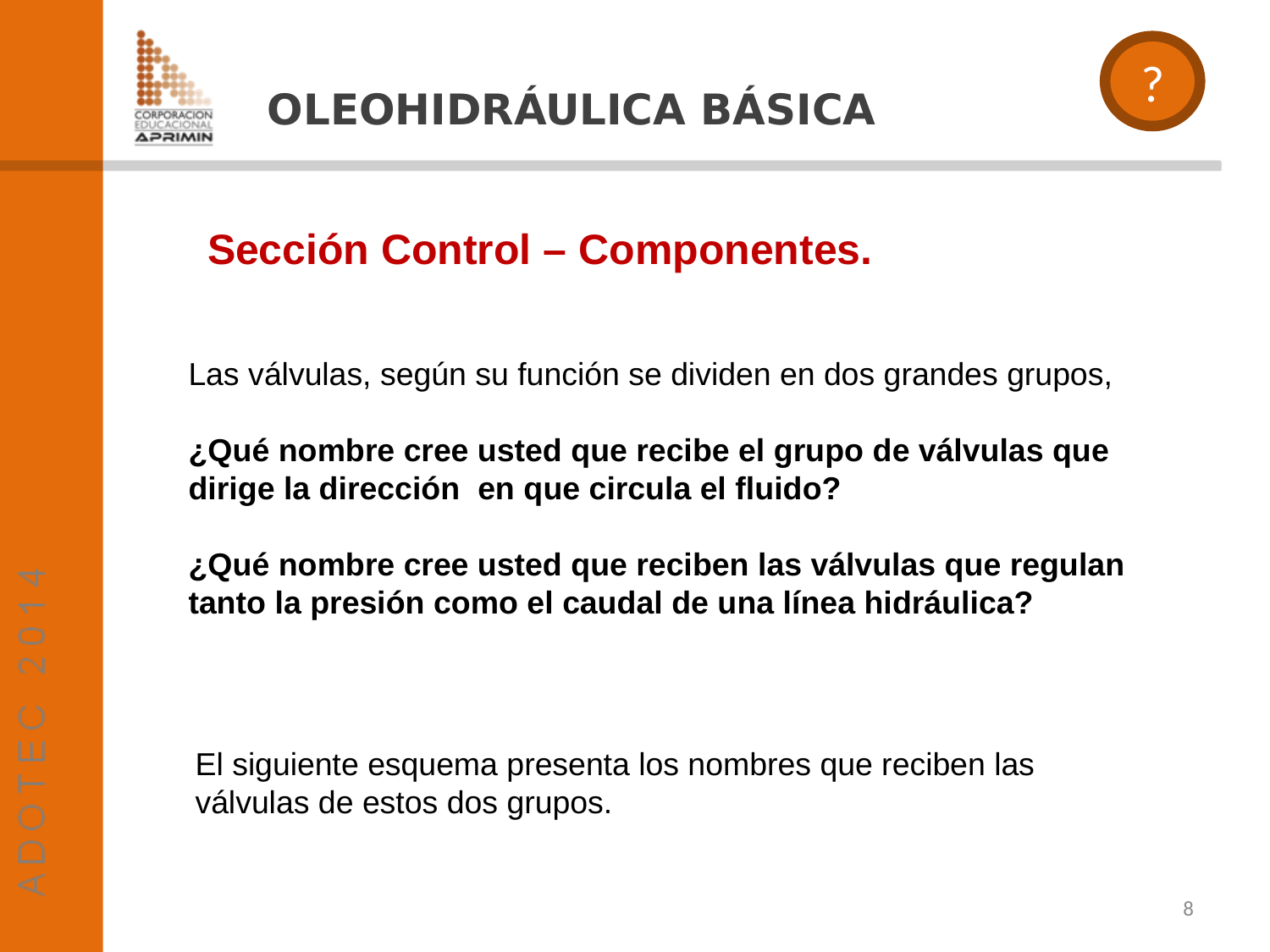

?

OLEOHIDRÁULICA BÁSICA
Sección Control – Componentes.
Las válvulas, según su función se dividen en dos grandes grupos,

¿Qué nombre cree usted que recibe el grupo de válvulas que dirige la dirección  en que circula el fluido?

¿Qué nombre cree usted que reciben las válvulas que regulan tanto la presión como el caudal de una línea hidráulica?

El siguiente esquema presenta los nombres que reciben las válvulas de estos dos grupos.
8